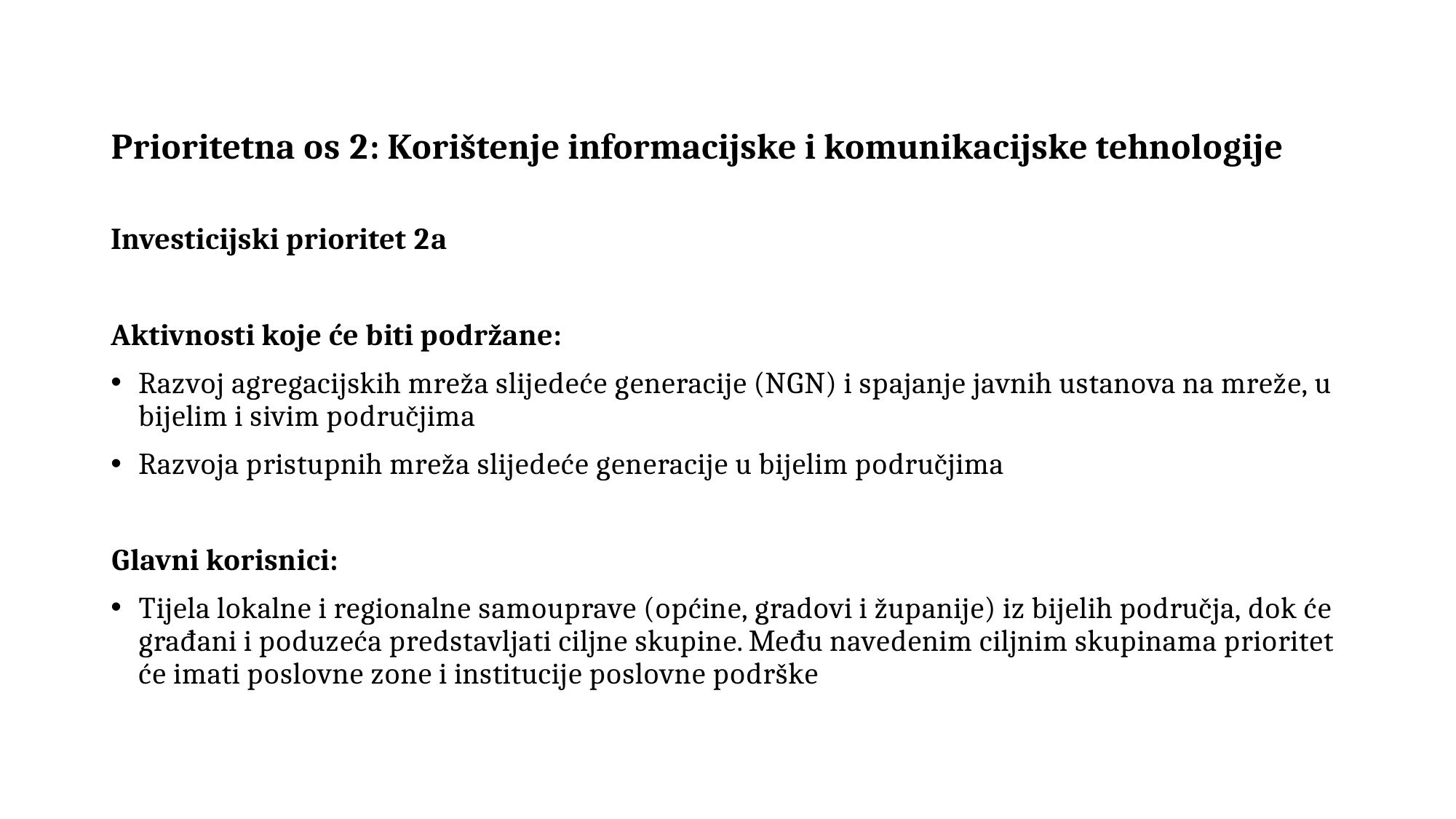

# Prioritetna os 2: Korištenje informacijske i komunikacijske tehnologije
Investicijski prioritet 2a

Aktivnosti koje će biti podržane:
Razvoj agregacijskih mreža slijedeće generacije (NGN) i spajanje javnih ustanova na mreže, u bijelim i sivim područjima
Razvoja pristupnih mreža slijedeće generacije u bijelim područjima

Glavni korisnici:
Tijela lokalne i regionalne samouprave (općine, gradovi i županije) iz bijelih područja, dok će građani i poduzeća predstavljati ciljne skupine. Među navedenim ciljnim skupinama prioritet će imati poslovne zone i institucije poslovne podrške